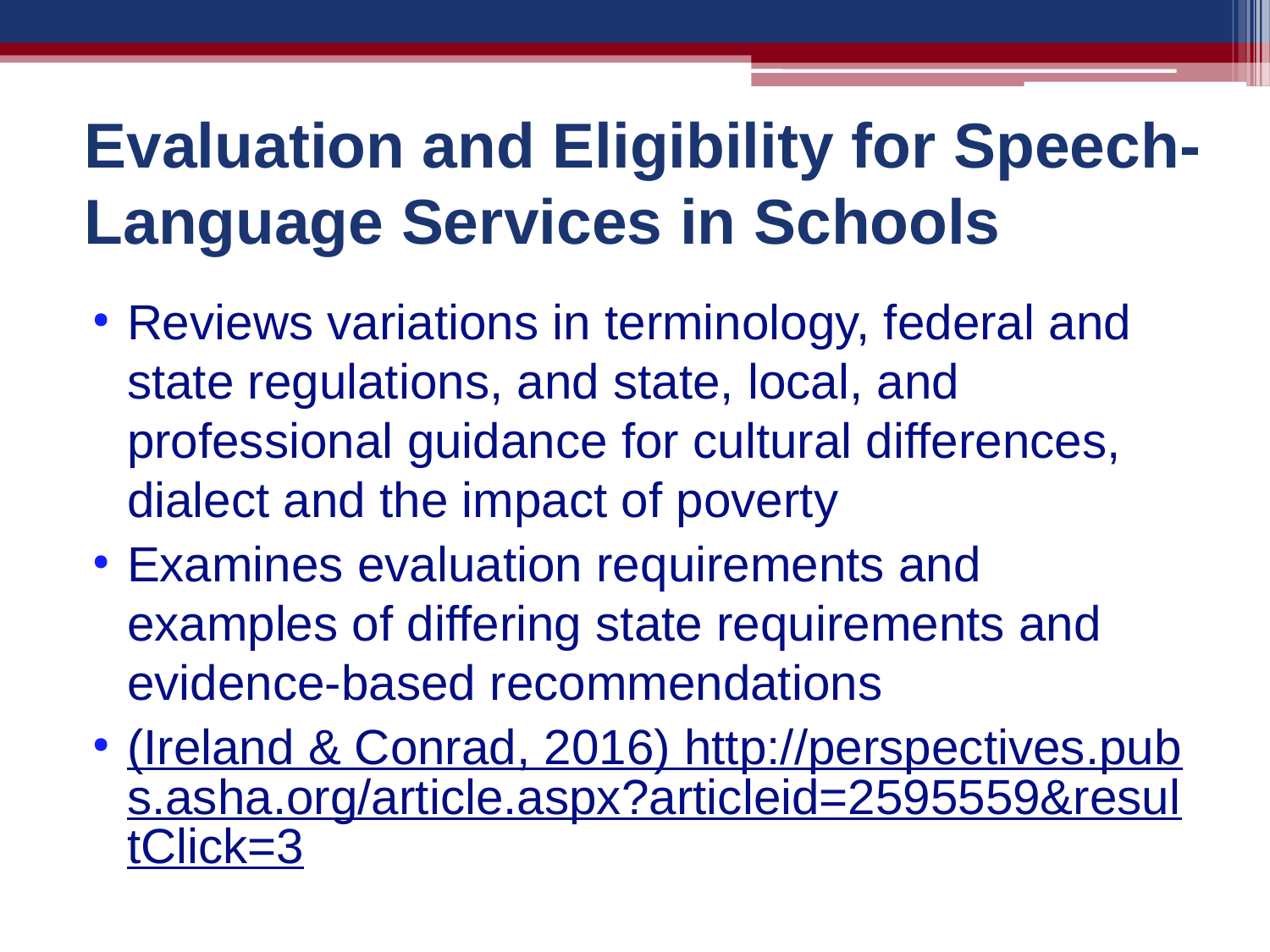

# Evaluation and Eligibility for Speech-Language Services in Schools
Reviews variations in terminology, federal and state regulations, and state, local, and professional guidance for cultural differences, dialect and the impact of poverty
Examines evaluation requirements and examples of differing state requirements and evidence-based recommendations
(Ireland & Conrad, 2016) http://perspectives.pubs.asha.org/article.aspx?articleid=2595559&resultClick=3